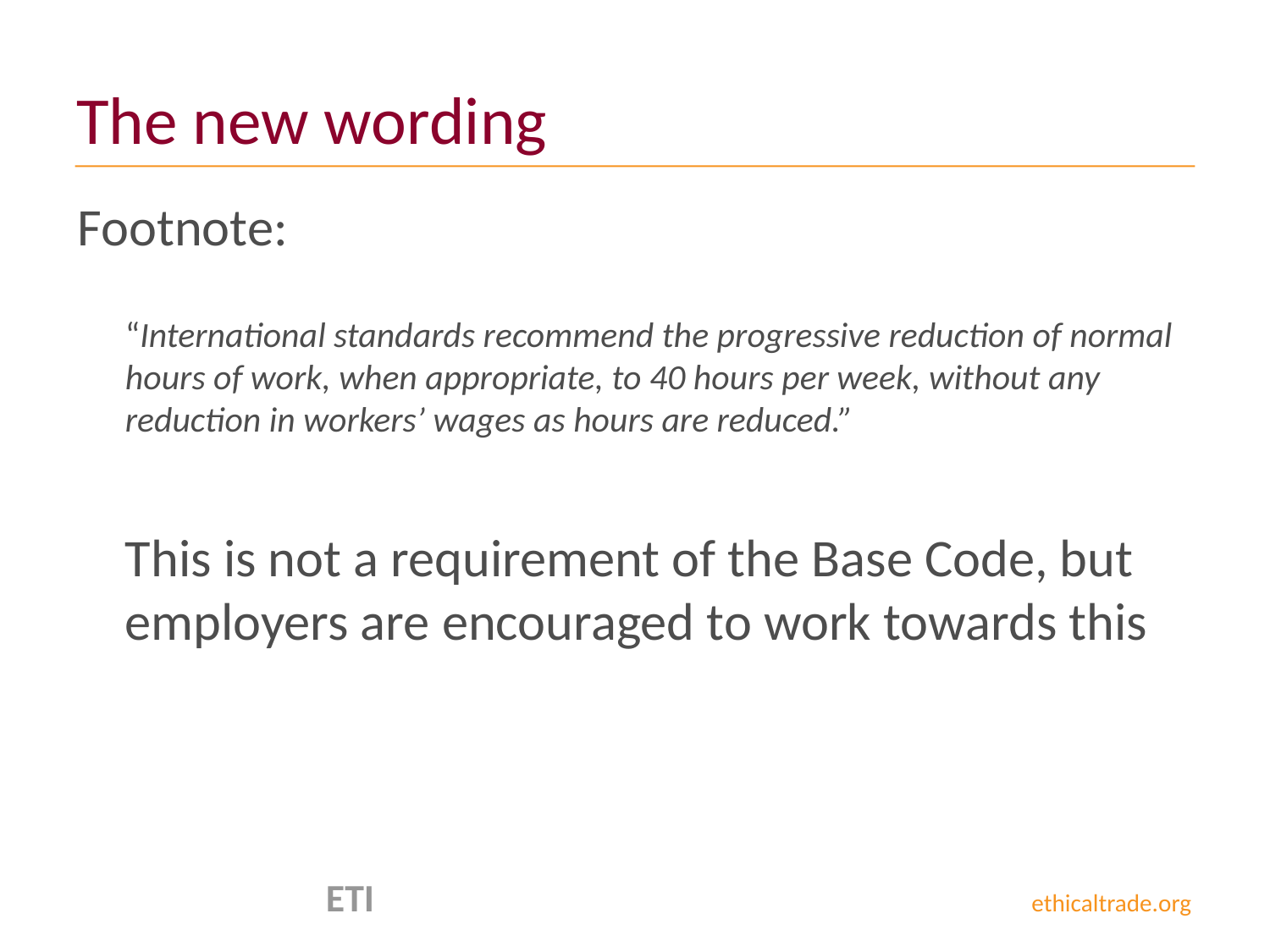

# The new wording
Footnote:

	“International standards recommend the progressive reduction of normal hours of work, when appropriate, to 40 hours per week, without any reduction in workers’ wages as hours are reduced.”

	This is not a requirement of the Base Code, but employers are encouraged to work towards this
  ETI                                                                                                                       ethicaltrade.org